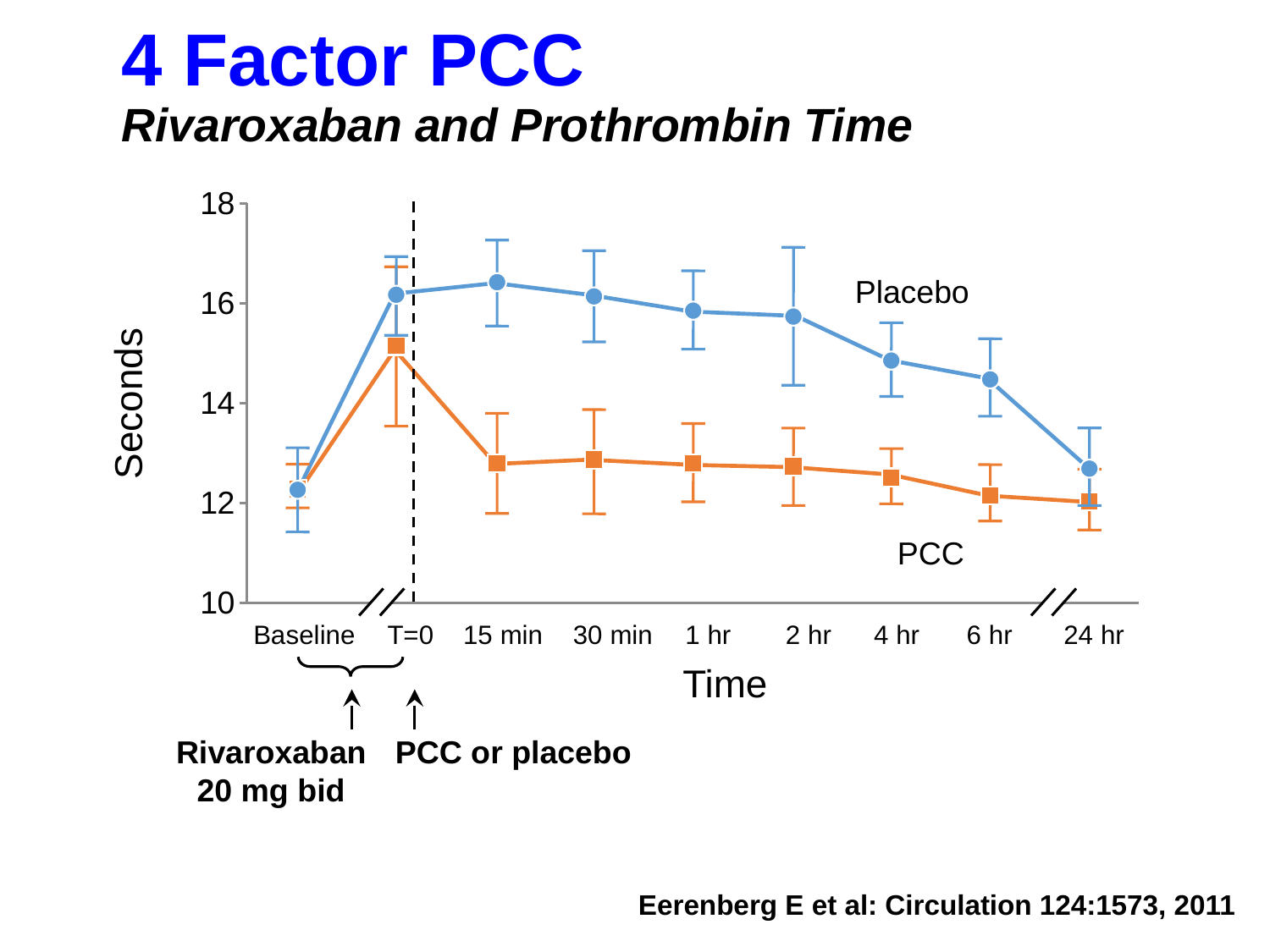

# 4 Factor PCC Rivaroxaban and Prothrombin Time

### Chart

| Category | East | West | North |
|---|---|---|---|

Placebo

Seconds

PCC

Baseline
T=0
15 min
30 min
1 hr
2 hr
4 hr
6 hr
24 hr

Time
Rivaroxaban
20 mg bid
PCC or placebo
Eerenberg E et al: Circulation 124:1573, 2011